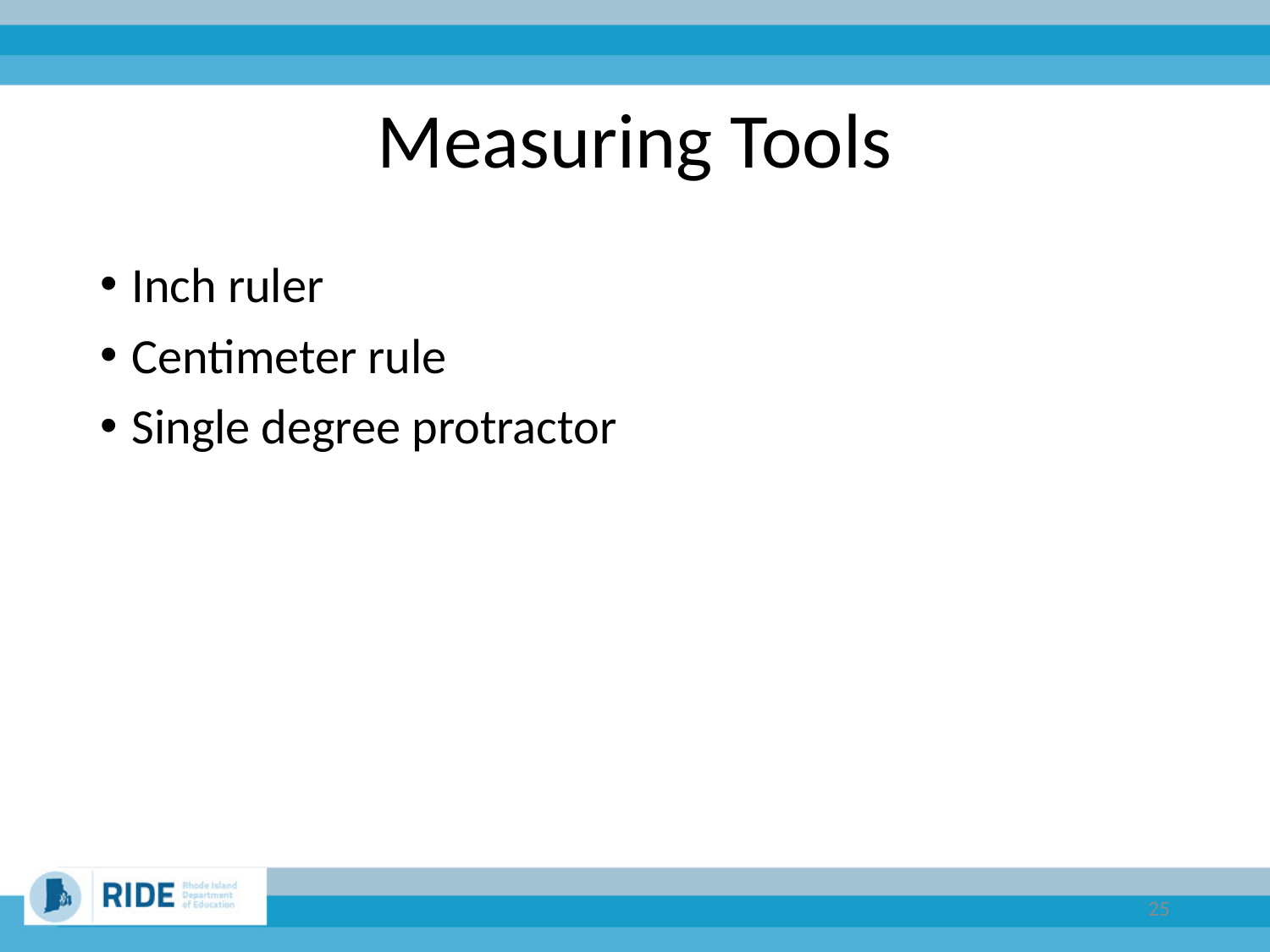

# Measuring Tools
Inch ruler
Centimeter rule
Single degree protractor
25